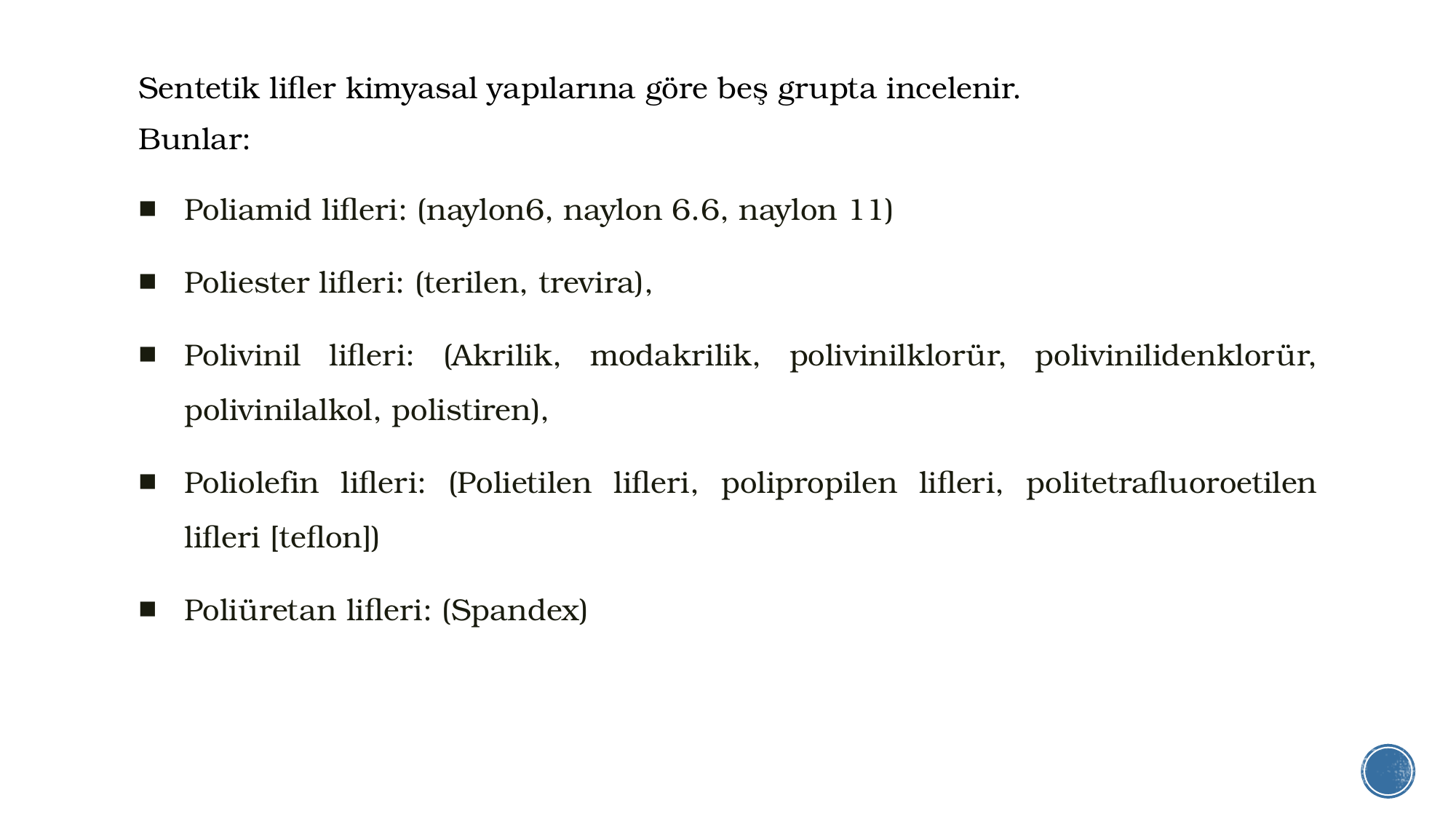

Sentetik lifler kimyasal yapılarına göre beş grupta incelenir.
Bunlar:
Poliamid lifleri: (naylon6, naylon 6.6, naylon 11)
Poliester lifleri: (terilen, trevira),
Polivinil lifleri: (Akrilik, modakrilik, polivinilklorür, polivinilidenklorür, polivinilalkol, polistiren),
Poliolefin lifleri: (Polietilen lifleri, polipropilen lifleri, politetrafluoroetilen lifleri [teflon])
Poliüretan lifleri: (Spandex)